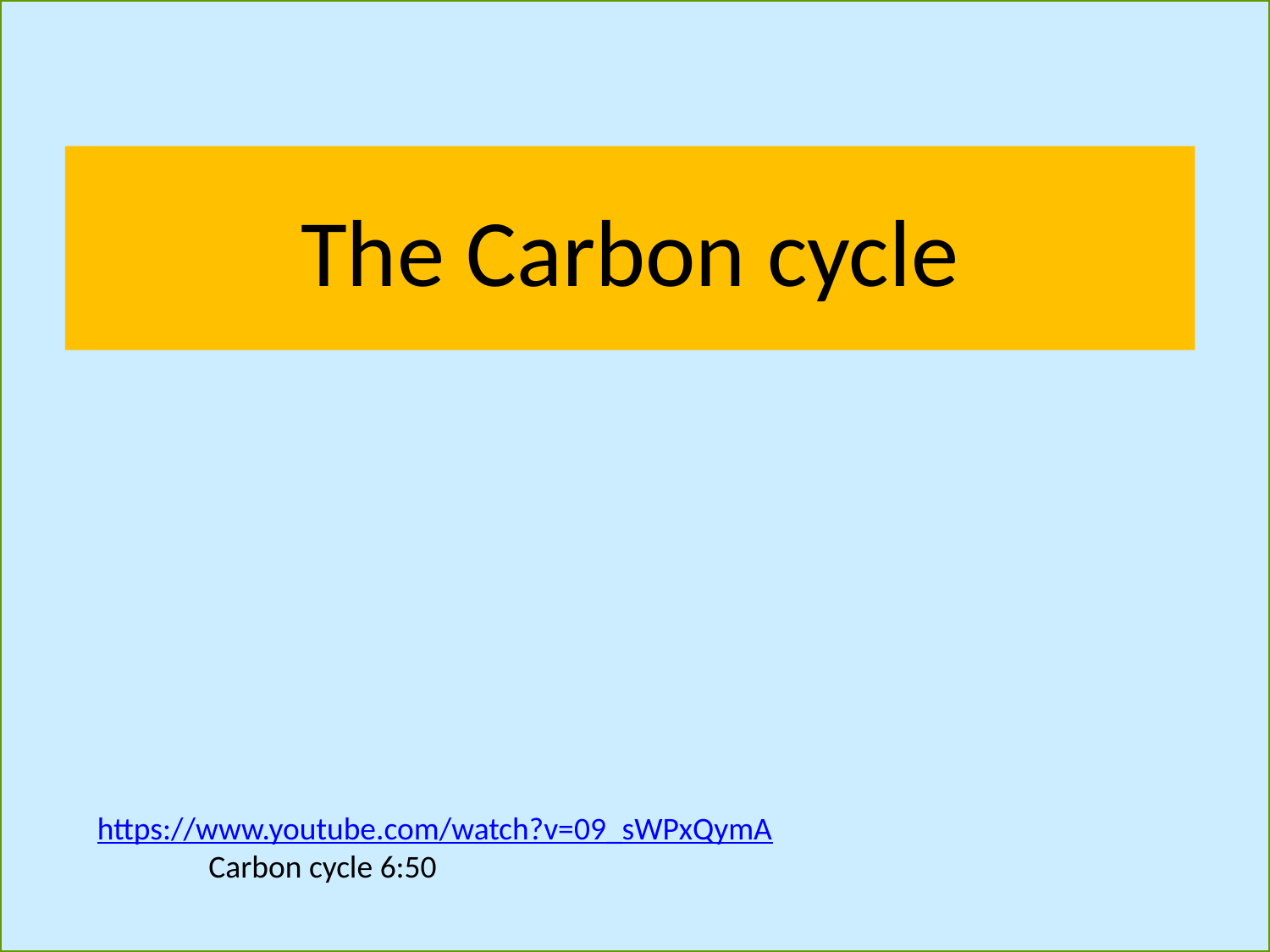

# The Carbon cycle
https://www.youtube.com/watch?v=09_sWPxQymA
Carbon cycle 6:50